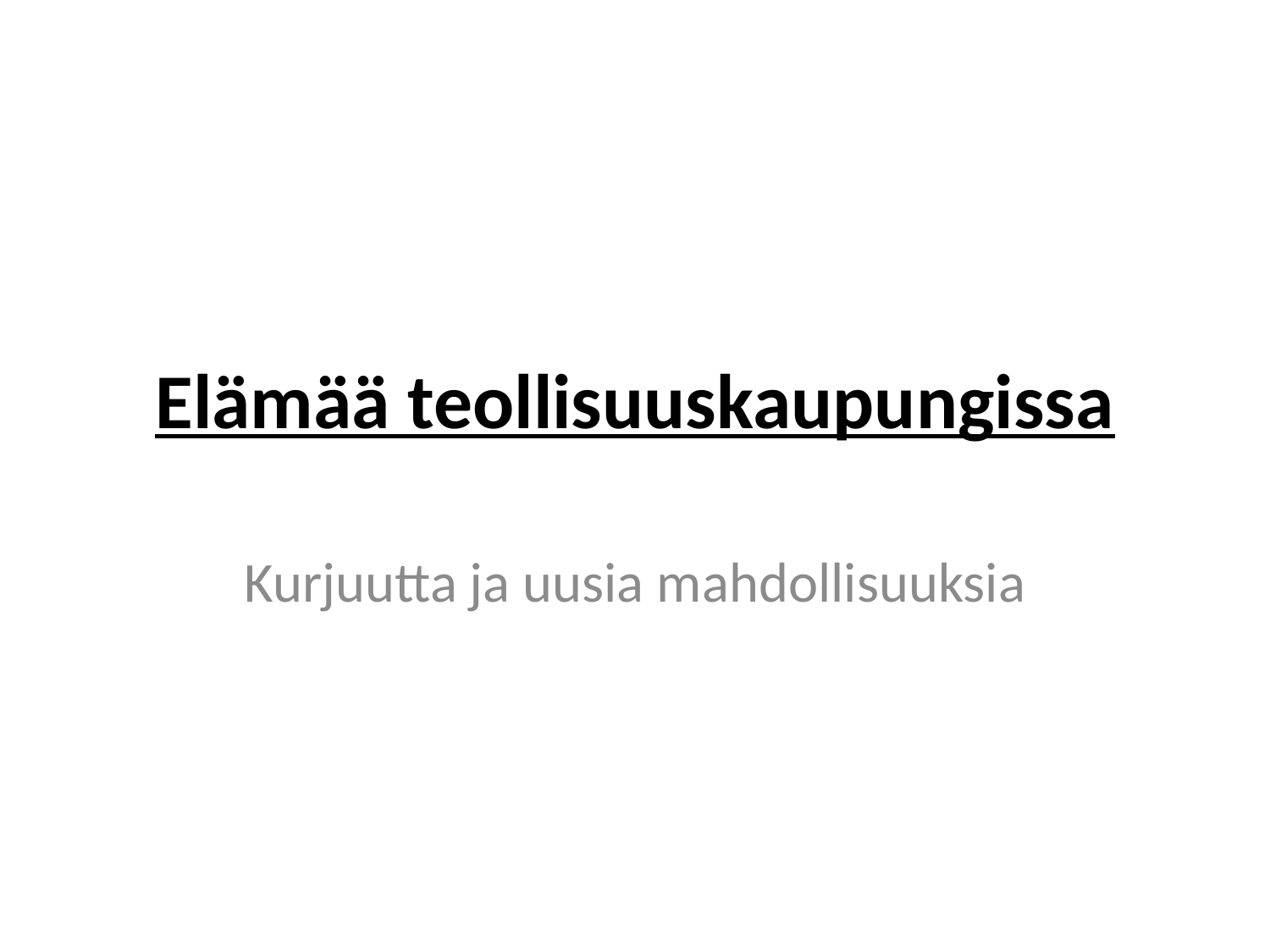

# Elämää teollisuuskaupungissa
Kurjuutta ja uusia mahdollisuuksia